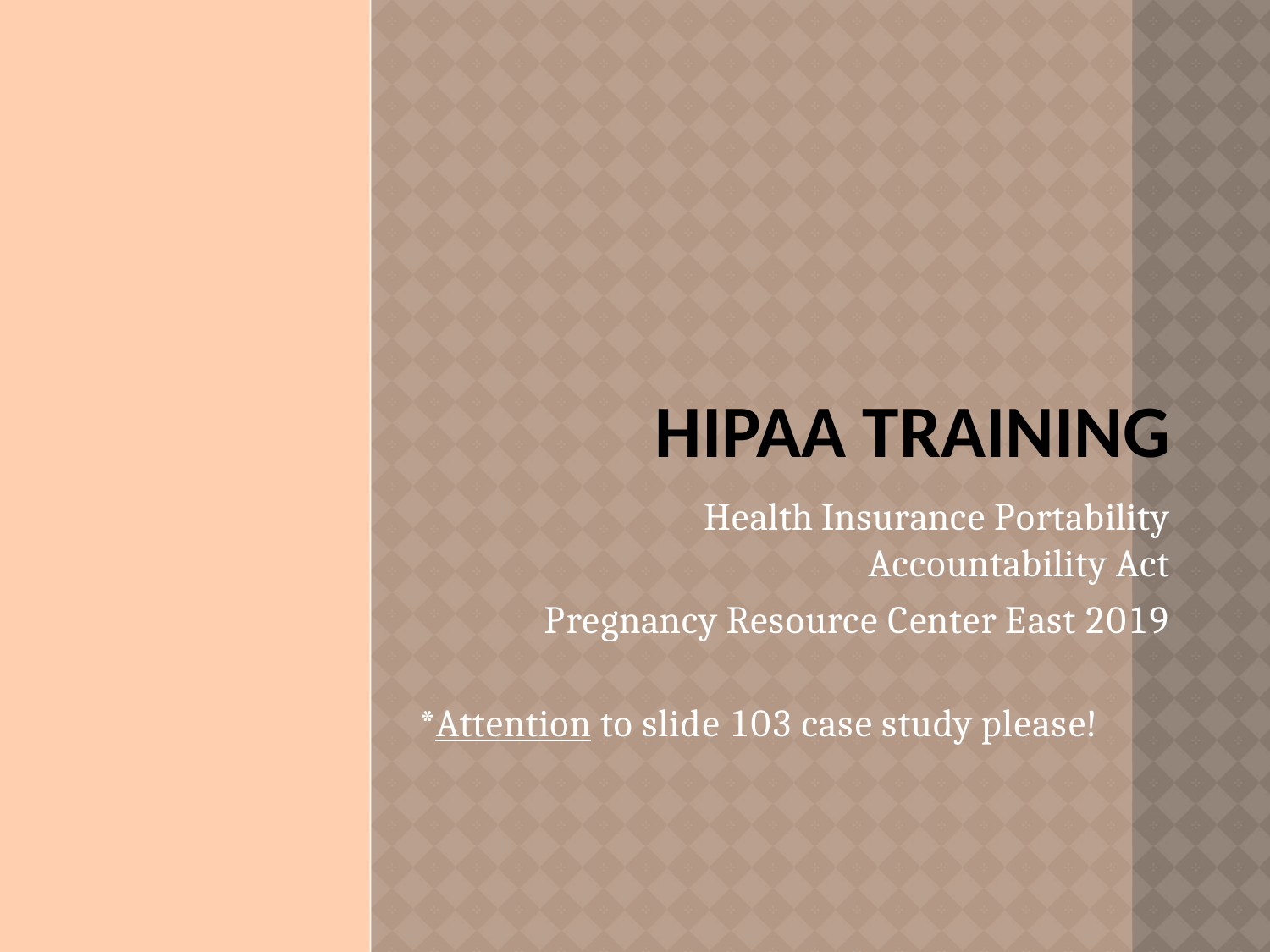

# HIPAA Training
Health Insurance Portability Accountability Act
Pregnancy Resource Center East 2019
*Attention to slide 103 case study please!